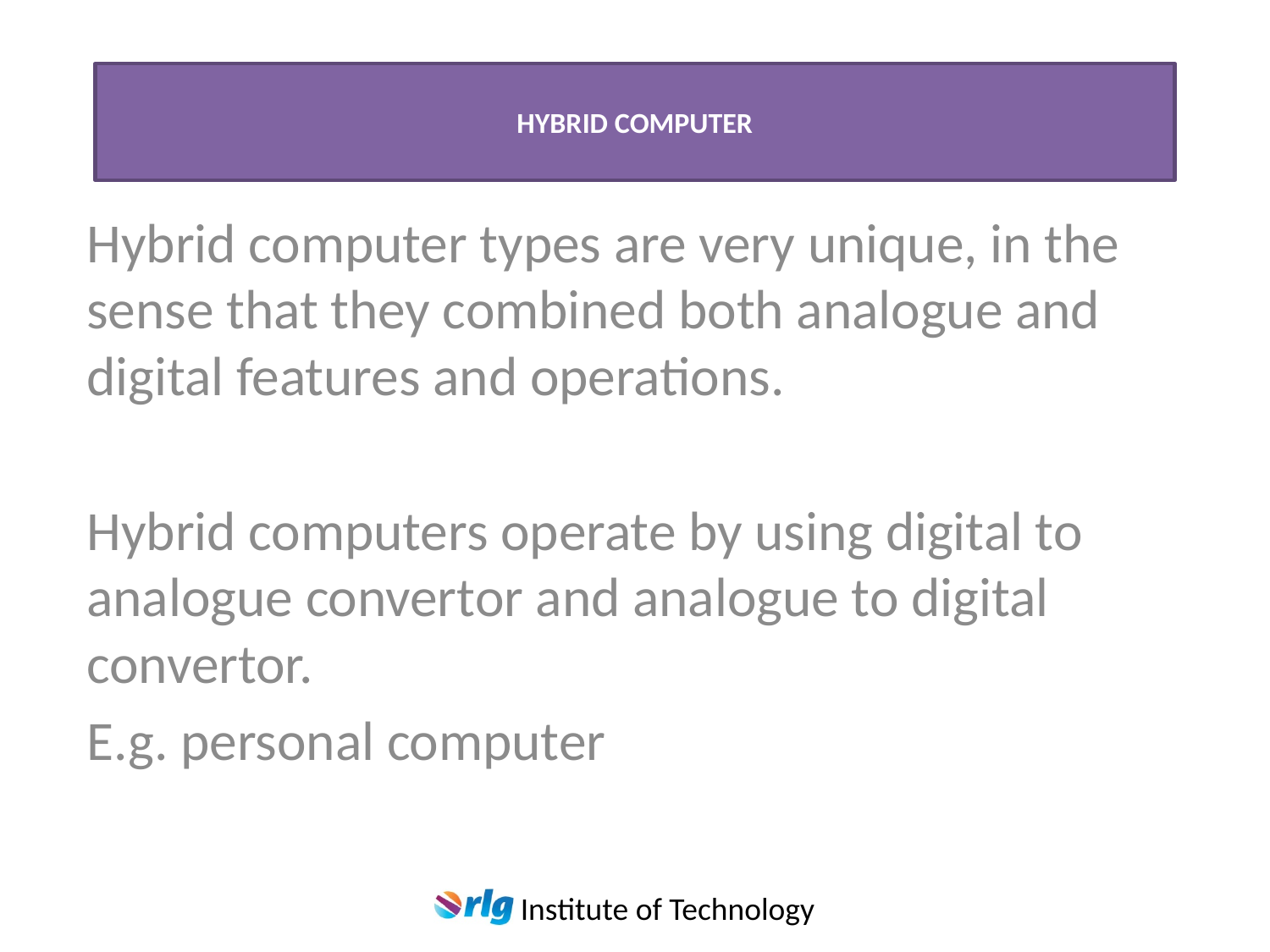

# hybrid computer
Hybrid computer types are very unique, in the sense that they combined both analogue and digital features and operations.

Hybrid computers operate by using digital to analogue convertor and analogue to digital convertor.
E.g. personal computer